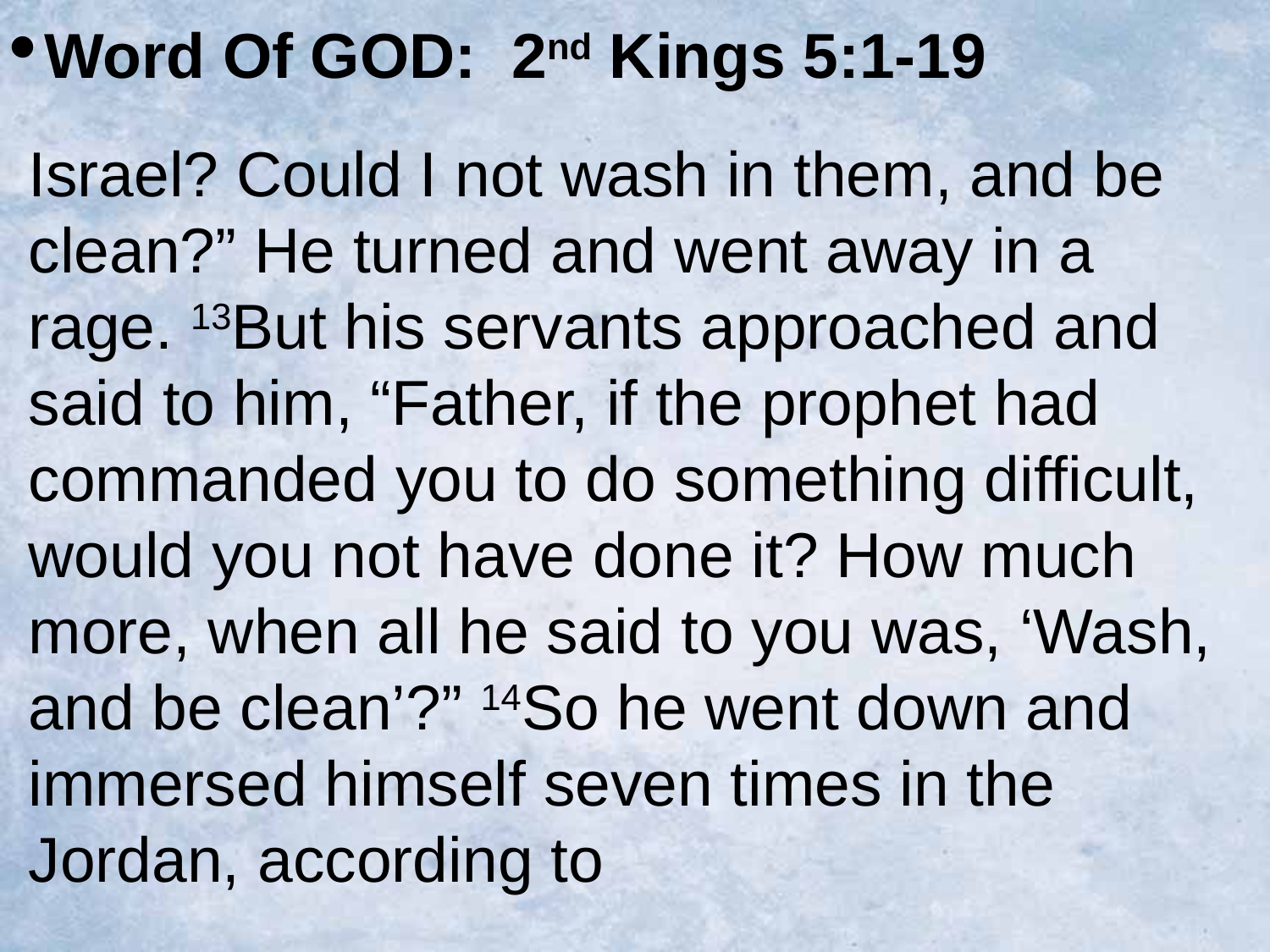

Word Of GOD:  2nd Kings 5:1-19

Israel? Could I not wash in them, and be clean?” He turned and went away in a rage. 13But his servants approached and said to him, “Father, if the prophet had commanded you to do something difficult, would you not have done it? How much more, when all he said to you was, ‘Wash, and be clean’?” 14So he went down and immersed himself seven times in the Jordan, according to